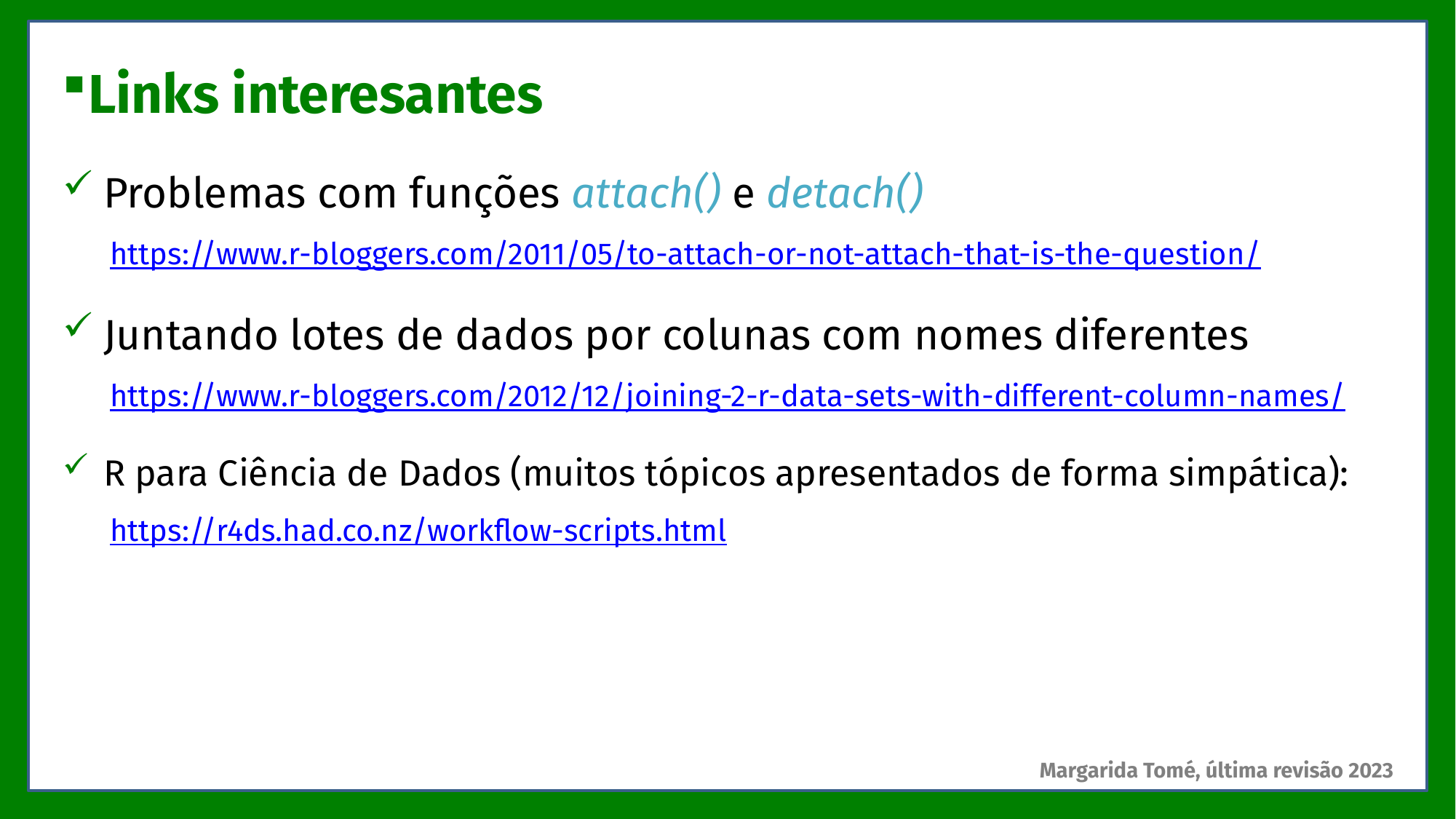

# Links interesantes
Problemas com funções attach() e detach()
https://www.r-bloggers.com/2011/05/to-attach-or-not-attach-that-is-the-question/
Juntando lotes de dados por colunas com nomes diferentes
https://www.r-bloggers.com/2012/12/joining-2-r-data-sets-with-different-column-names/
R para Ciência de Dados (muitos tópicos apresentados de forma simpática):
https://r4ds.had.co.nz/workflow-scripts.html